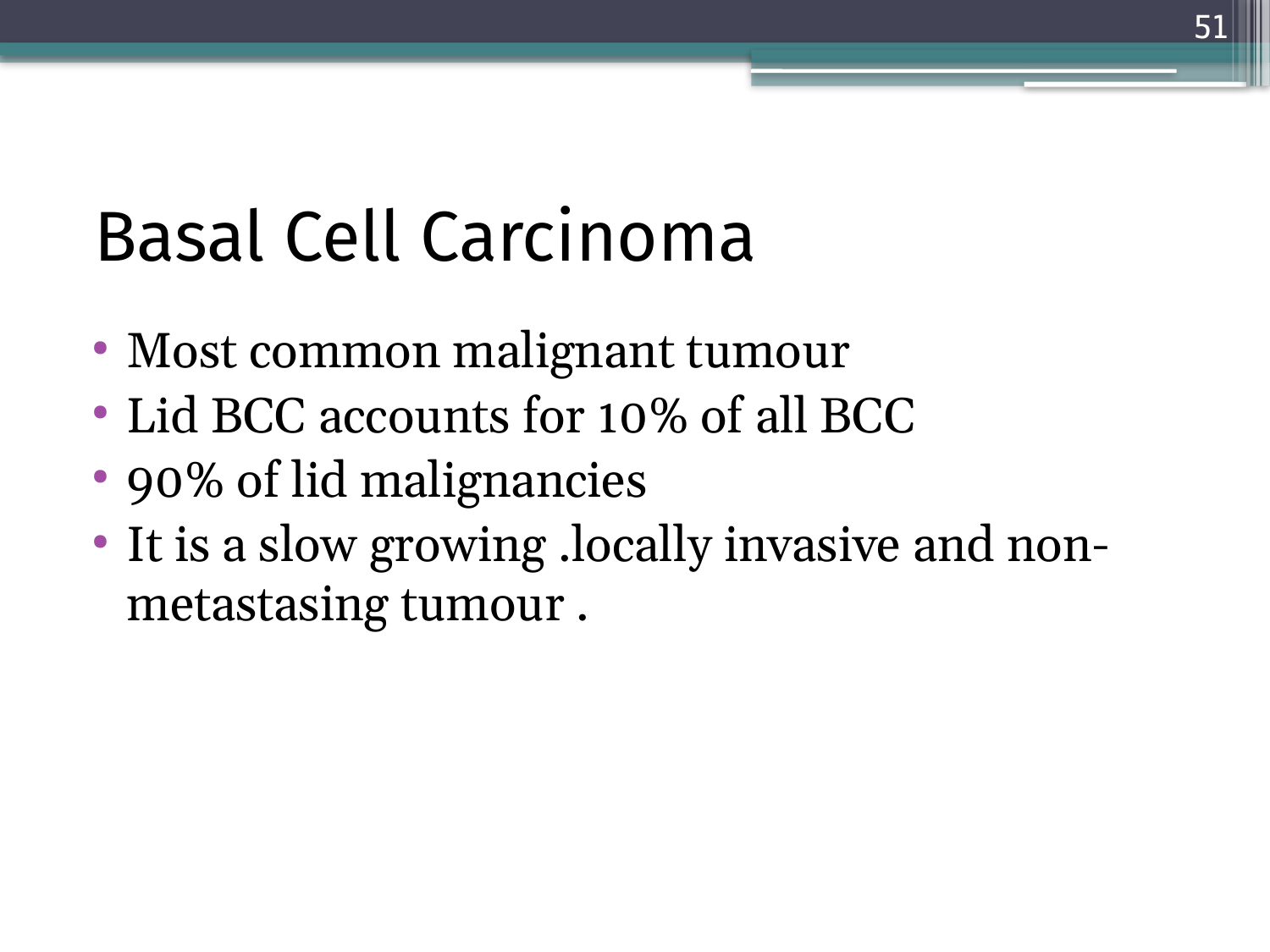

51
# Basal Cell Carcinoma
Most common malignant tumour
Lid BCC accounts for 10% of all BCC
90% of lid malignancies
It is a slow growing .locally invasive and non-metastasing tumour .